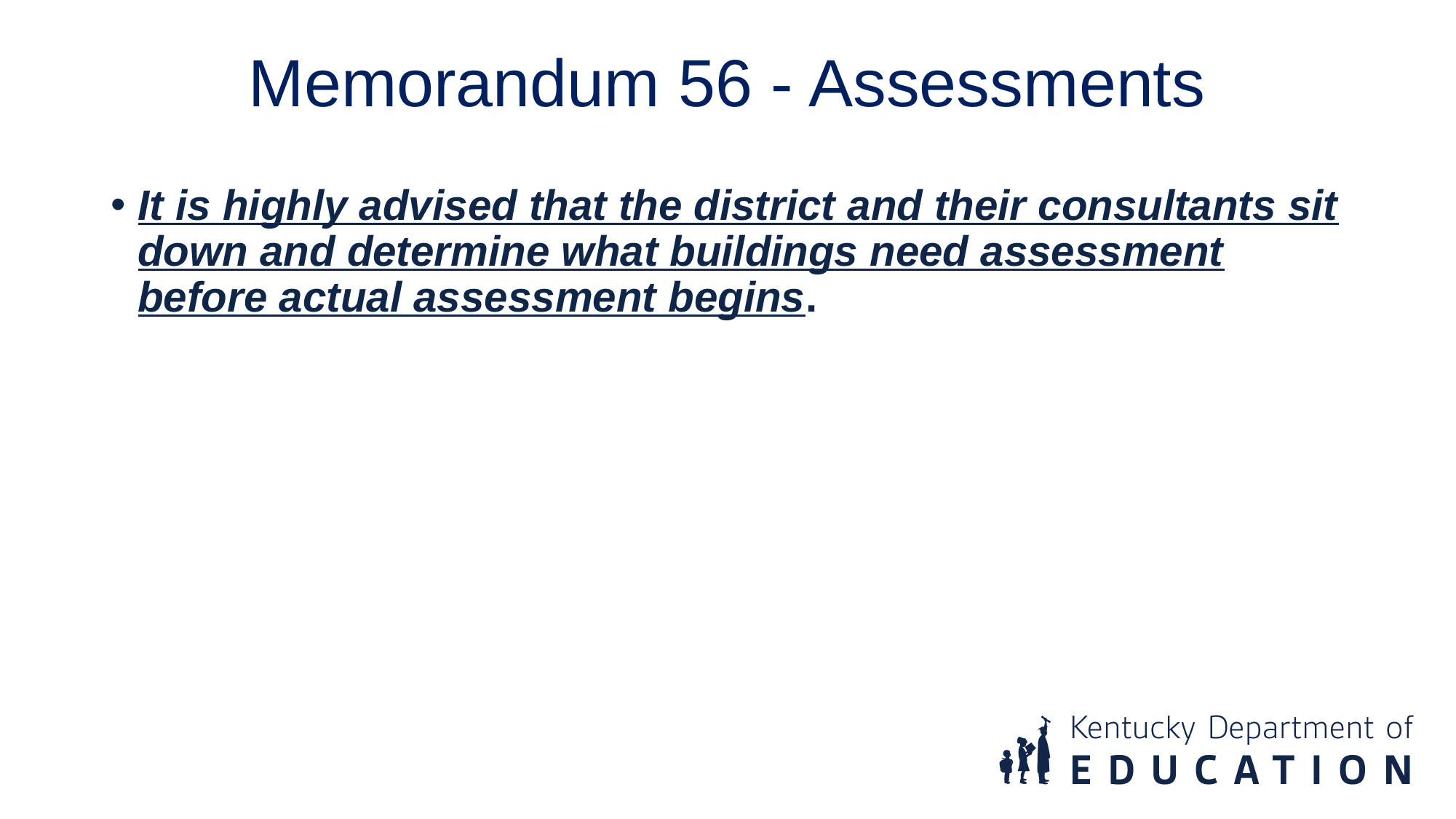

Memorandum 56 - Assessments
It is highly advised that the district and their consultants sit down and determine what buildings need assessment before actual assessment begins.